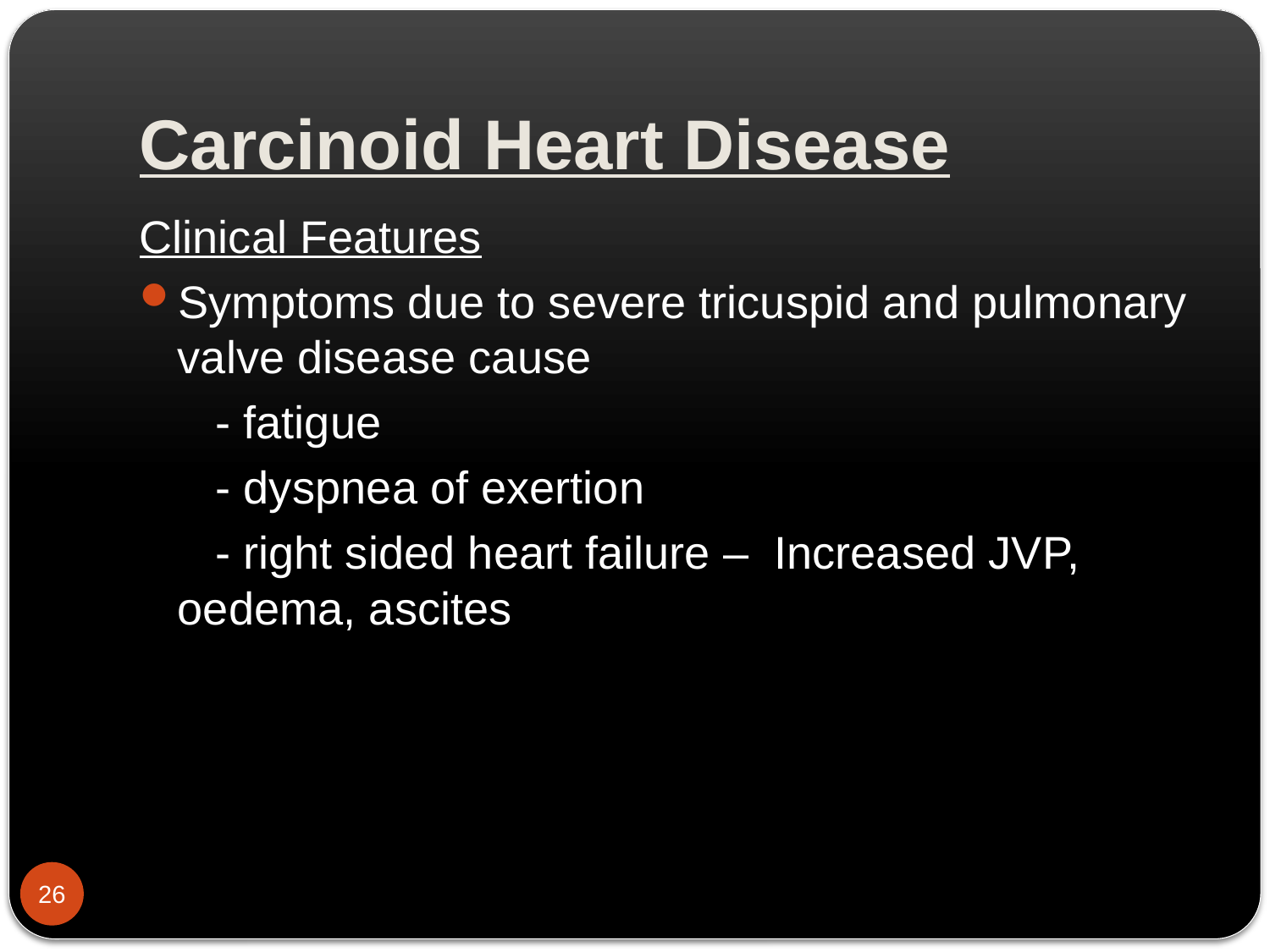

# Carcinoid Heart Disease
Clinical Features
Symptoms due to severe tricuspid and pulmonary valve disease cause
      - fatigue
      - dyspnea of exertion
      - right sided heart failure –  Increased JVP, oedema, ascites
26